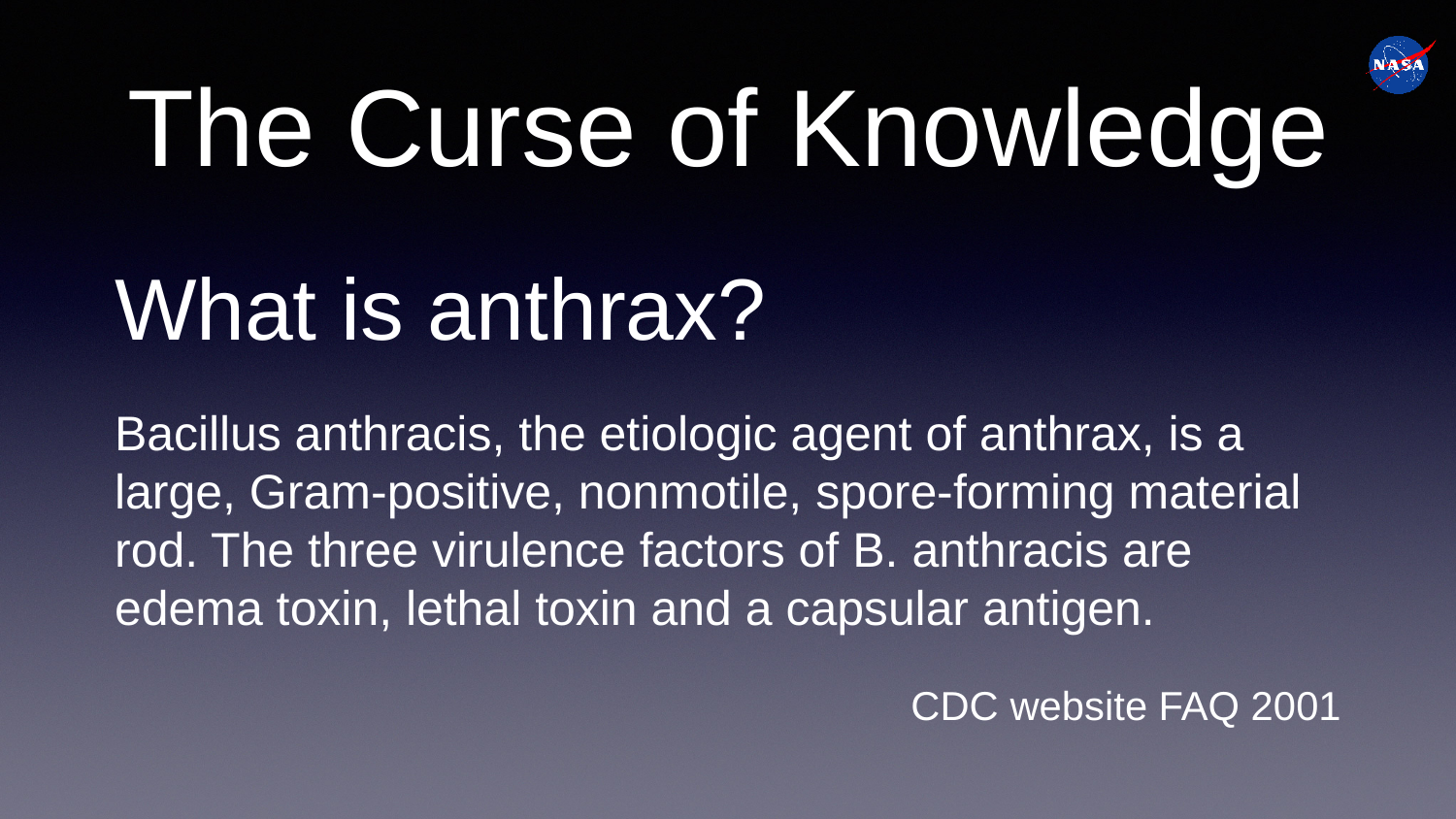

# The Curse of Knowledge
What is anthrax?
Bacillus anthracis, the etiologic agent of anthrax, is a large, Gram-positive, nonmotile, spore-forming material rod. The three virulence factors of B. anthracis are edema toxin, lethal toxin and a capsular antigen.
CDC website FAQ 2001